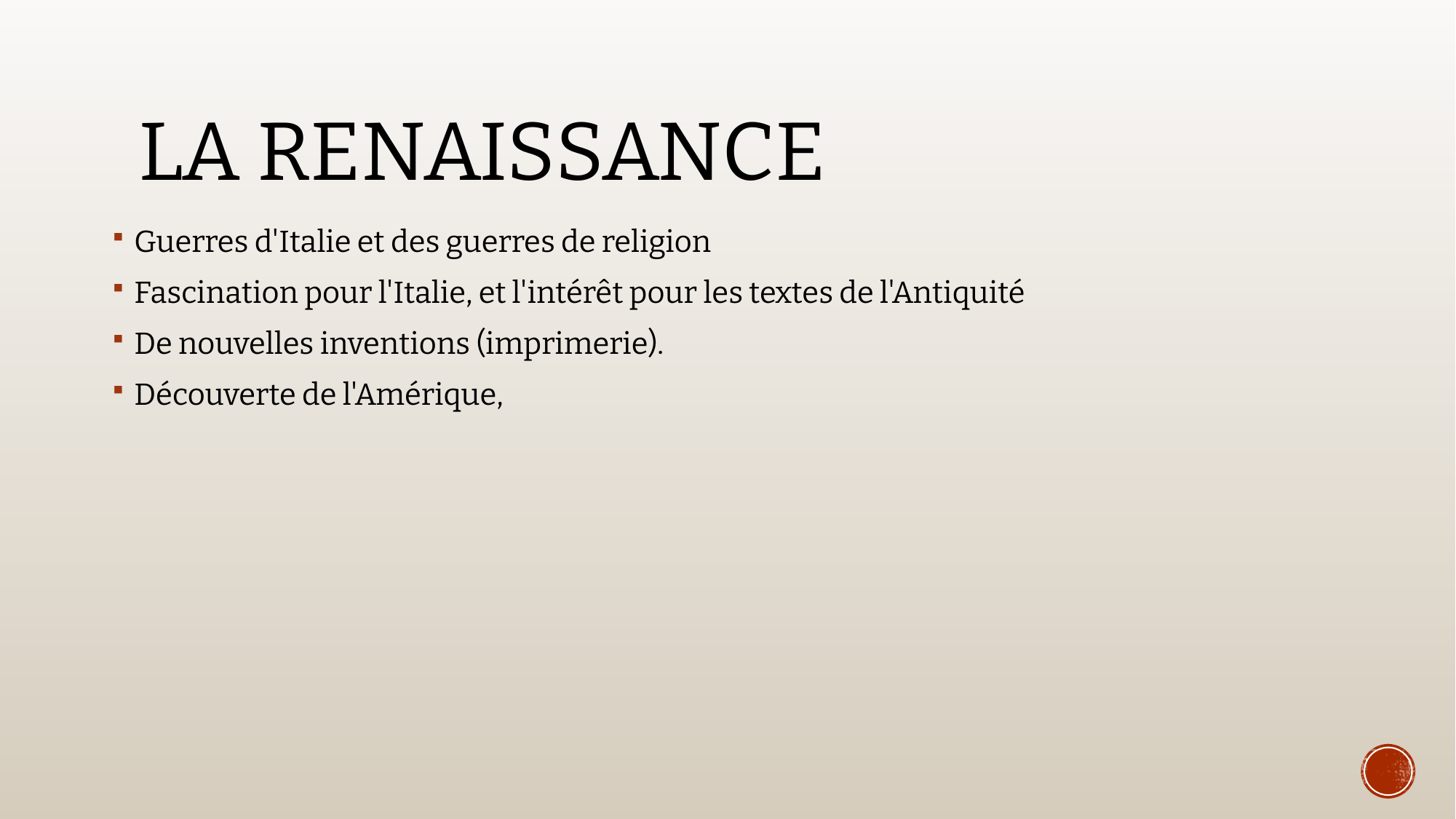

# LA RENAISSANCE
Guerres d'Italie et des guerres de religion
Fascination pour l'Italie, et l'intérêt pour les textes de l'Antiquité
De nouvelles inventions (imprimerie).
Découverte de l'Amérique,